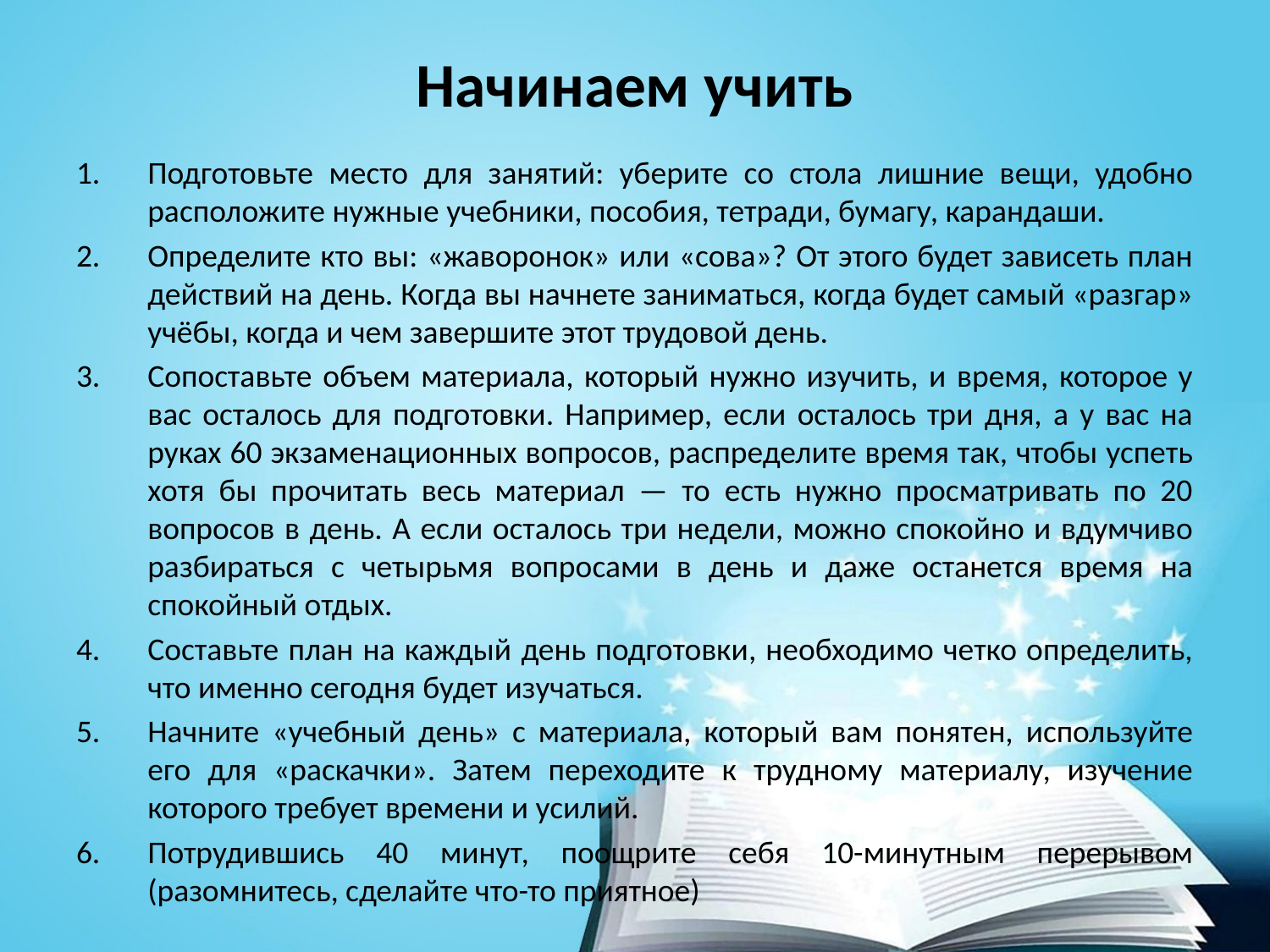

# Начинаем учить
Подготовьте место для занятий: уберите со стола лишние вещи, удобно расположите нужные учебники, пособия, тетради, бумагу, карандаши.
Определите кто вы: «жаворонок» или «сова»? От этого будет зависеть план действий на день. Когда вы начнете заниматься, когда будет самый «разгар» учёбы, когда и чем завершите этот трудовой день.
Сопоставьте объем материала, который нужно изучить, и время, которое у вас осталось для подготовки. Например, если осталось три дня, а у вас на руках 60 экзаменационных вопросов, распределите время так, чтобы успеть хотя бы прочитать весь материал — то есть нужно просматривать по 20 вопросов в день. А если осталось три недели, можно спокойно и вдумчиво разбираться с четырьмя вопросами в день и даже останется время на спокойный отдых.
Составьте план на каждый день подготовки, необходимо четко определить, что именно сегодня будет изучаться.
Начните «учебный день» с материала, который вам понятен, используйте его для «раскачки». Затем переходите к трудному материалу, изучение которого требует времени и усилий.
Потрудившись 40 минут, поощрите себя 10-минутным перерывом (разомнитесь, сделайте что-то приятное)